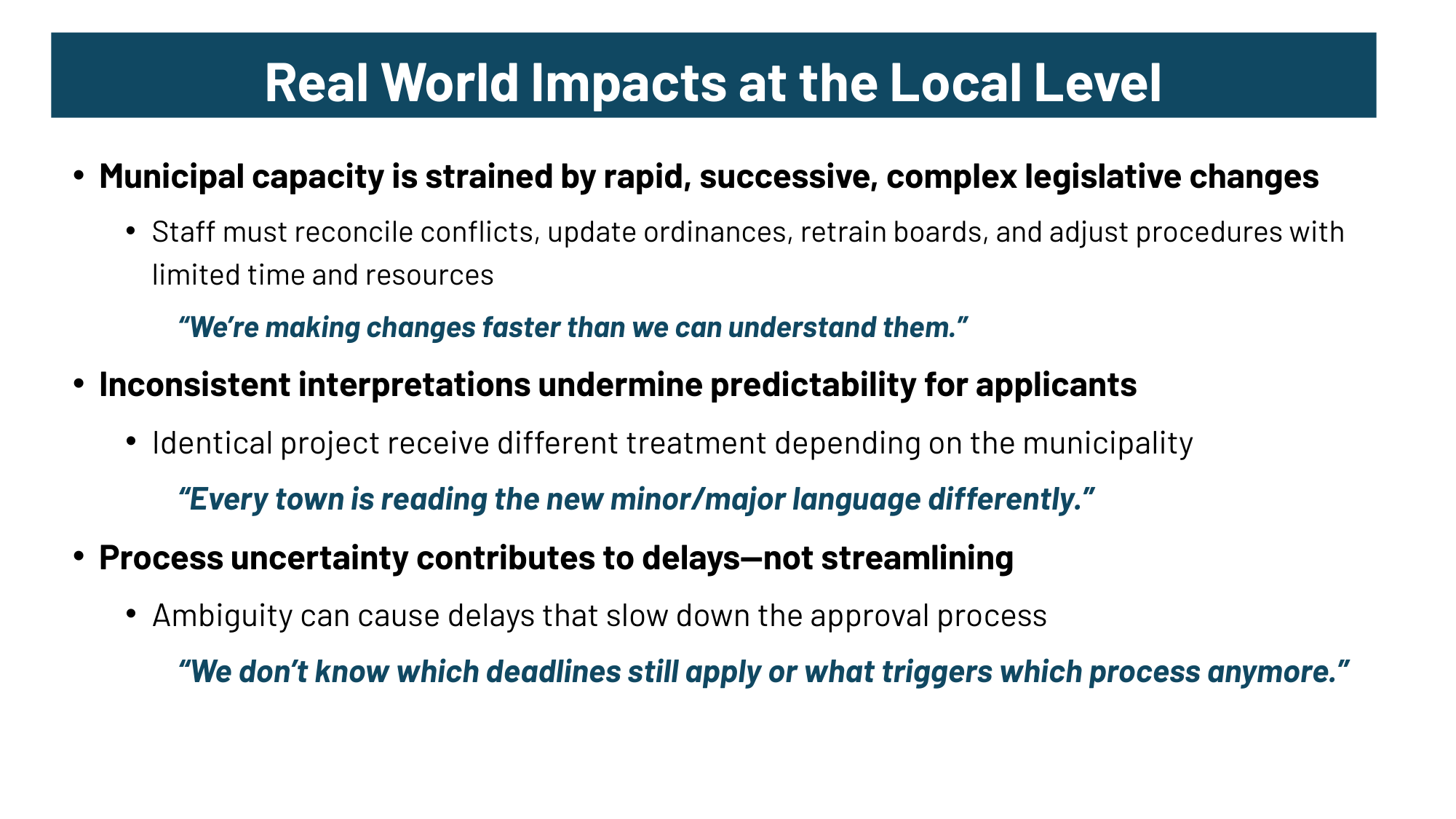

Real World Impacts at the Local Level
Municipal capacity is strained by rapid, successive, complex legislative changes
Staff must reconcile conflicts, update ordinances, retrain boards, and adjust procedures with limited time and resources
“We’re making changes faster than we can understand them.”
Inconsistent interpretations undermine predictability for applicants
Identical project receive different treatment depending on the municipality
“Every town is reading the new minor/major language differently.”
Process uncertainty contributes to delays—not streamlining
Ambiguity can cause delays that slow down the approval process
“We don’t know which deadlines still apply or what triggers which process anymore.”